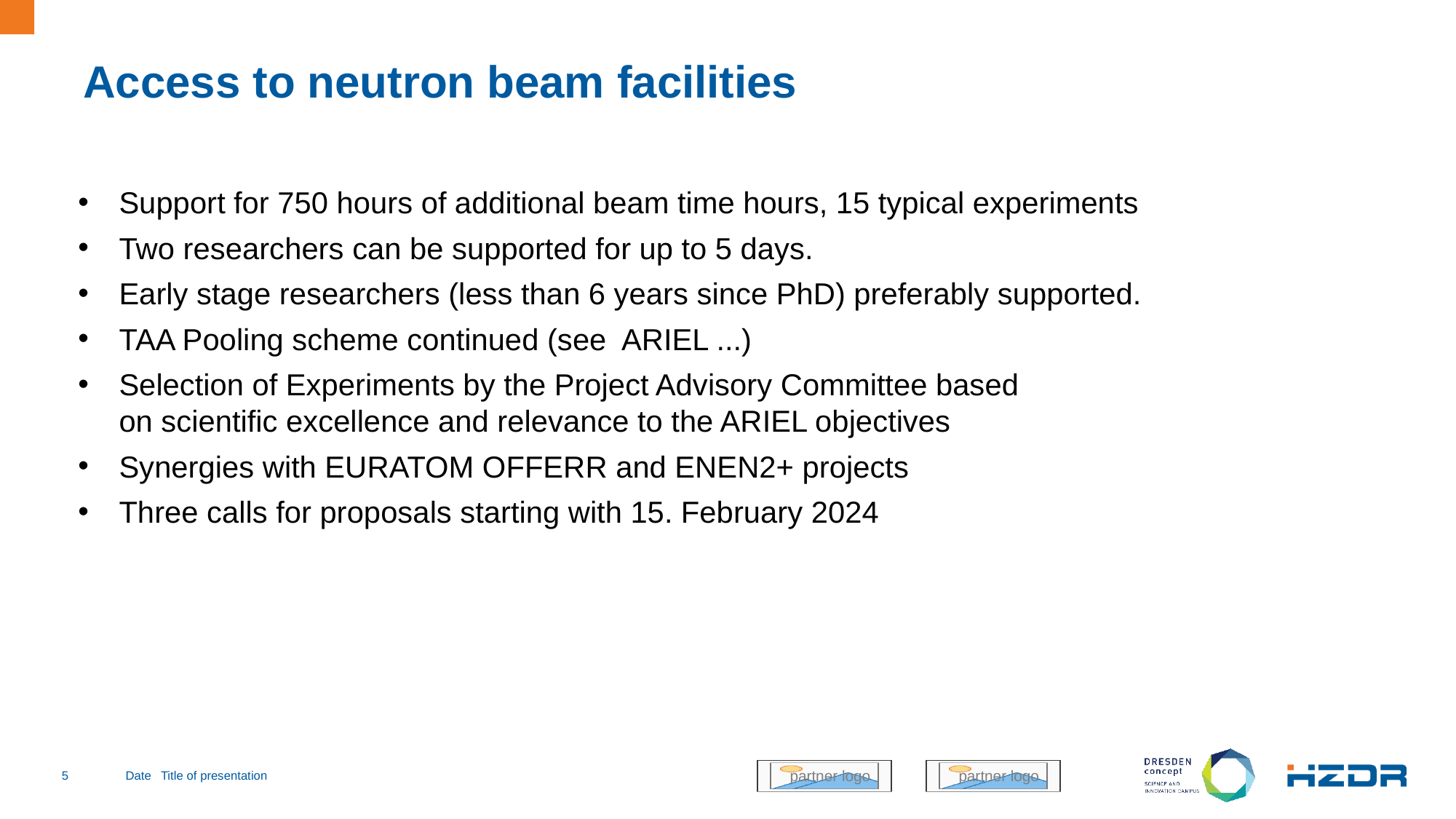

# Access to neutron beam facilities

Support for 750 hours of additional beam time hours, 15 typical experiments
Two researchers can be supported for up to 5 days.
Early stage researchers (less than 6 years since PhD) preferably supported.
TAA Pooling scheme continued (see  ARIEL ...)
Selection of Experiments by the Project Advisory Committee based
on scientific excellence and relevance to the ARIEL objectives
Synergies with EURATOM OFFERR and ENEN2+ projects
Three calls for proposals starting with 15. February 2024

5
Date
Title of presentation